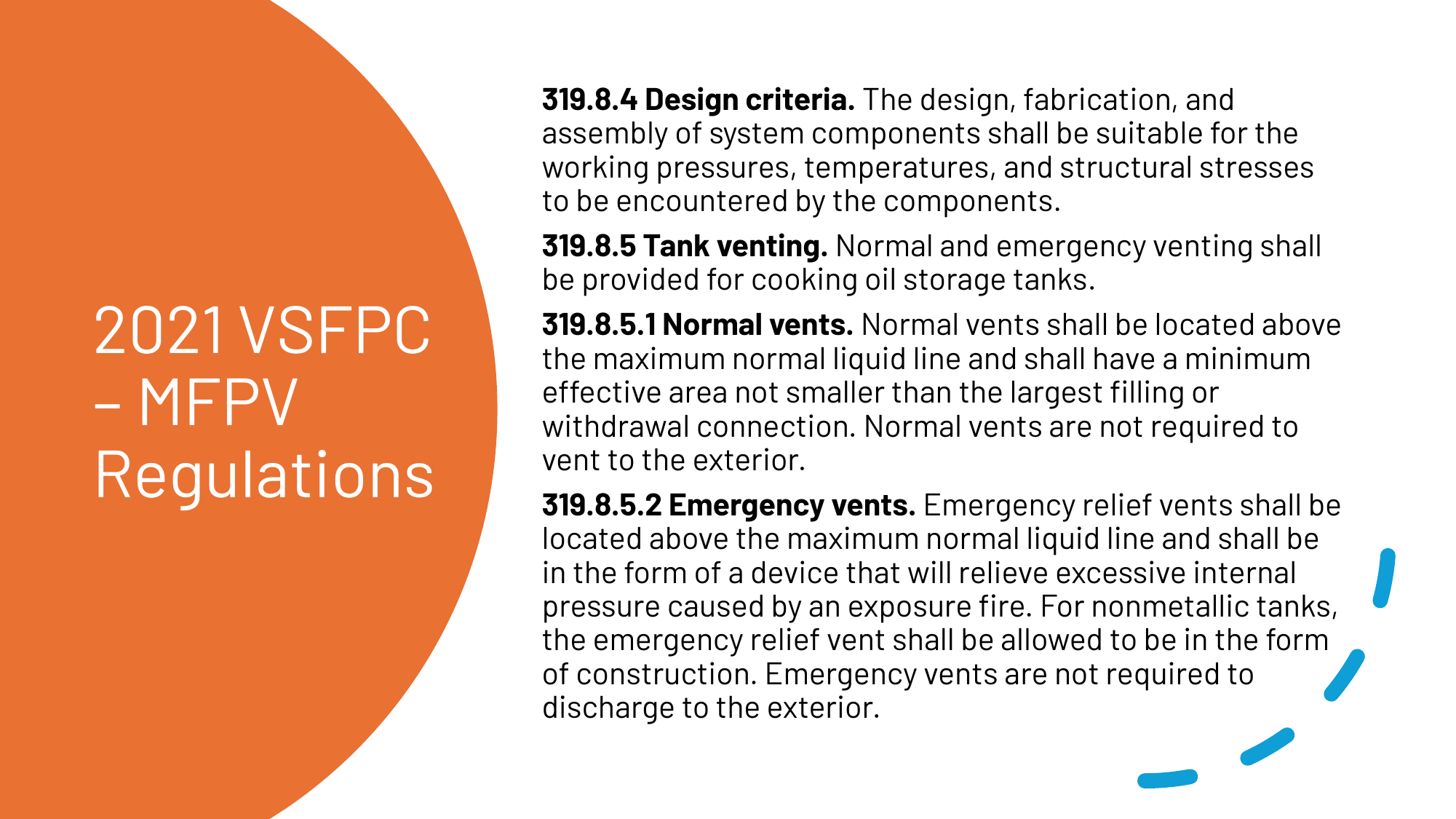

319.8.4 Design criteria. The design, fabrication, and assembly of system components shall be suitable for the working pressures, temperatures, and structural stresses to be encountered by the components.
319.8.5 Tank venting. Normal and emergency venting shall be provided for cooking oil storage tanks.
319.8.5.1 Normal vents. Normal vents shall be located above the maximum normal liquid line and shall have a minimum effective area not smaller than the largest filling or withdrawal connection. Normal vents are not required to vent to the exterior.
319.8.5.2 Emergency vents. Emergency relief vents shall be located above the maximum normal liquid line and shall be in the form of a device that will relieve excessive internal pressure caused by an exposure fire. For nonmetallic tanks, the emergency relief vent shall be allowed to be in the form of construction. Emergency vents are not required to discharge to the exterior.
# 2021 VSFPC – MFPV Regulations